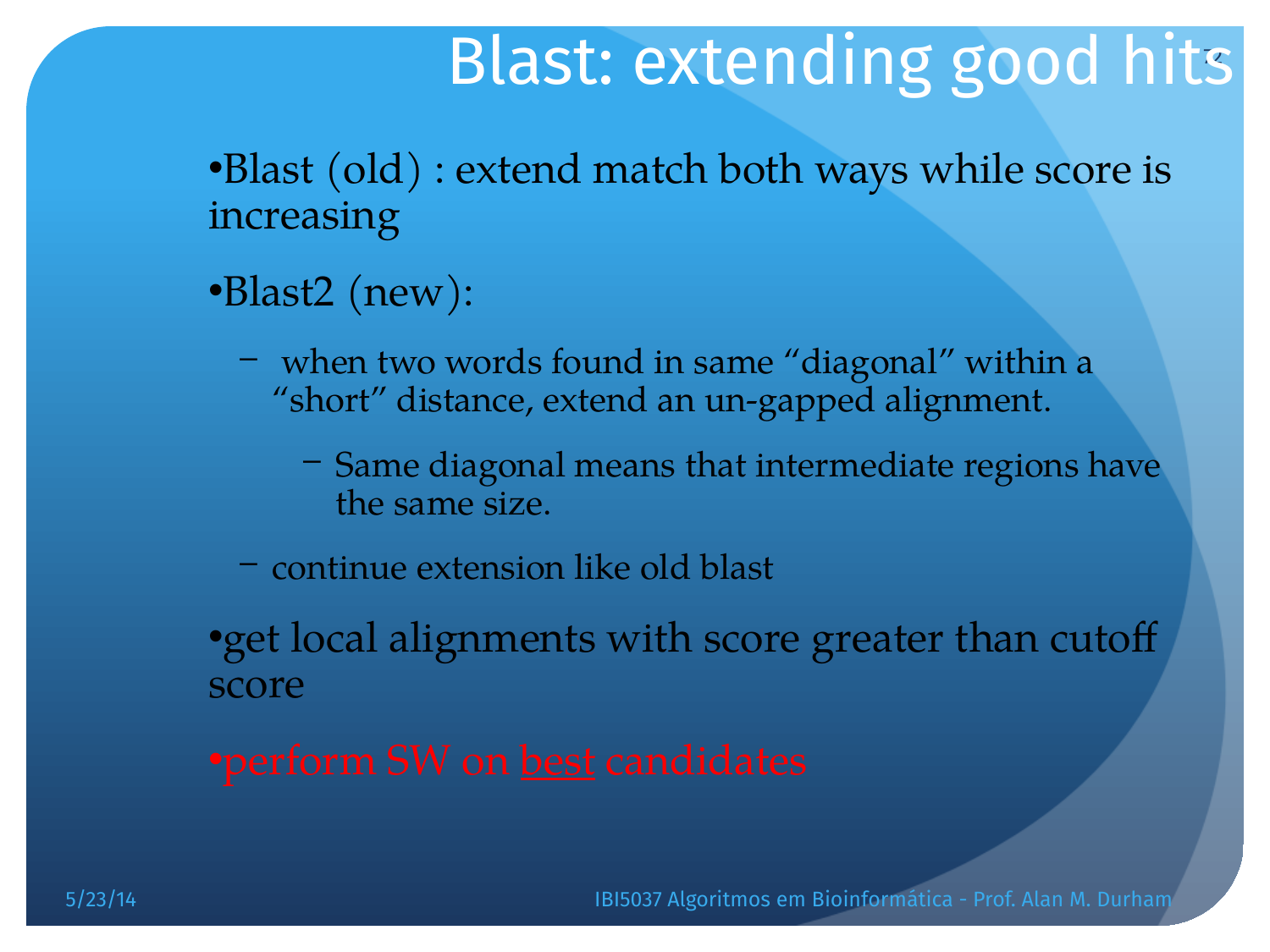

# Blast: extending good hits
72
Blast (old) : extend match both ways while score is increasing
Blast2 (new):
 when two words found in same “diagonal” within a  “short” distance, extend an un-gapped alignment.
Same diagonal means that intermediate regions have the same size.
continue extension like old blast
get local alignments with score greater than cutoff score
perform SW on best candidates

5/23/14
IBI5037 Algoritmos em Bioinformática - Prof. Alan M. Durham